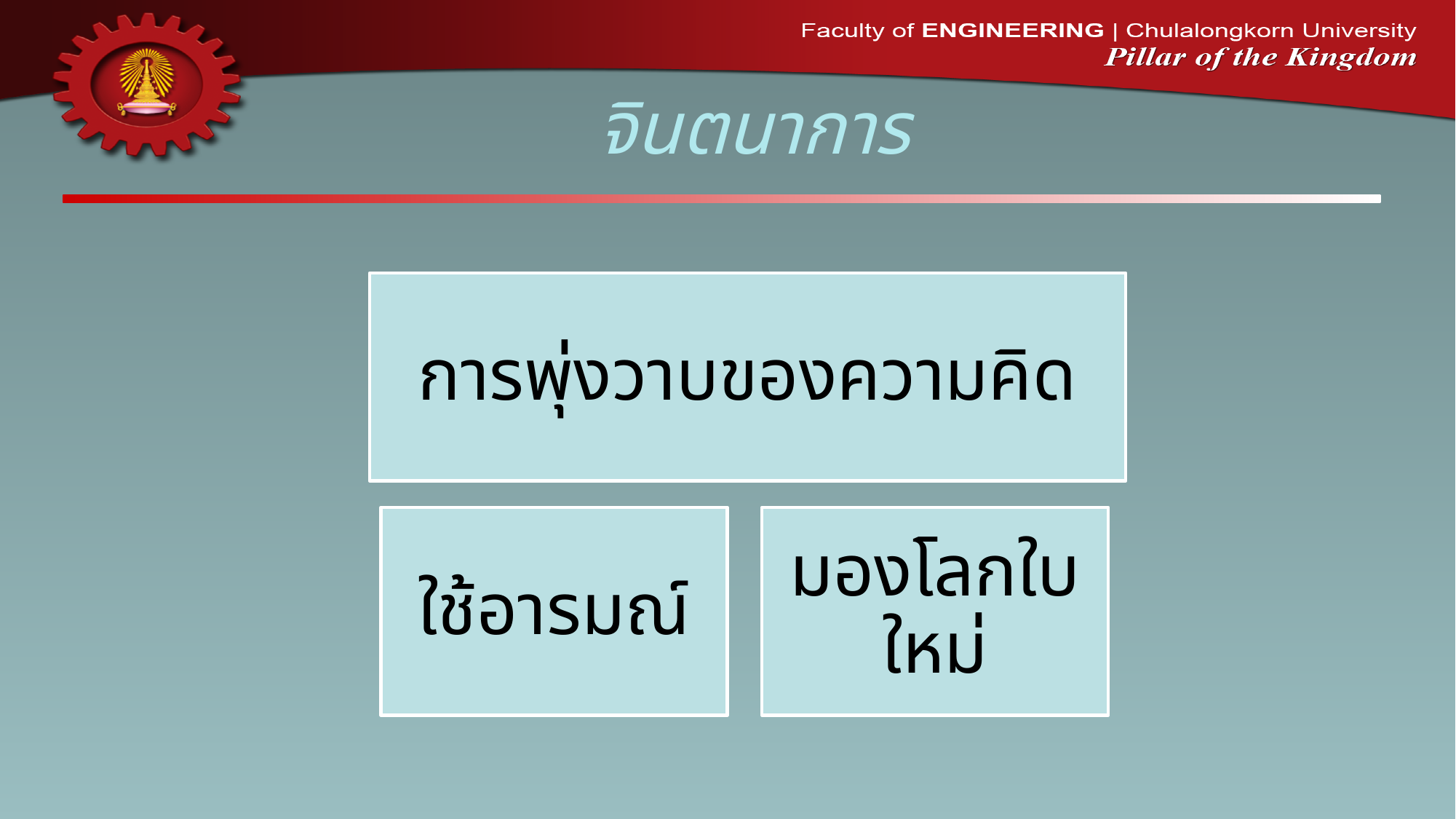

# จินตนาการ
การพุ่งวาบของความคิด
ใช้อารมณ์
มองโลกใบใหม่